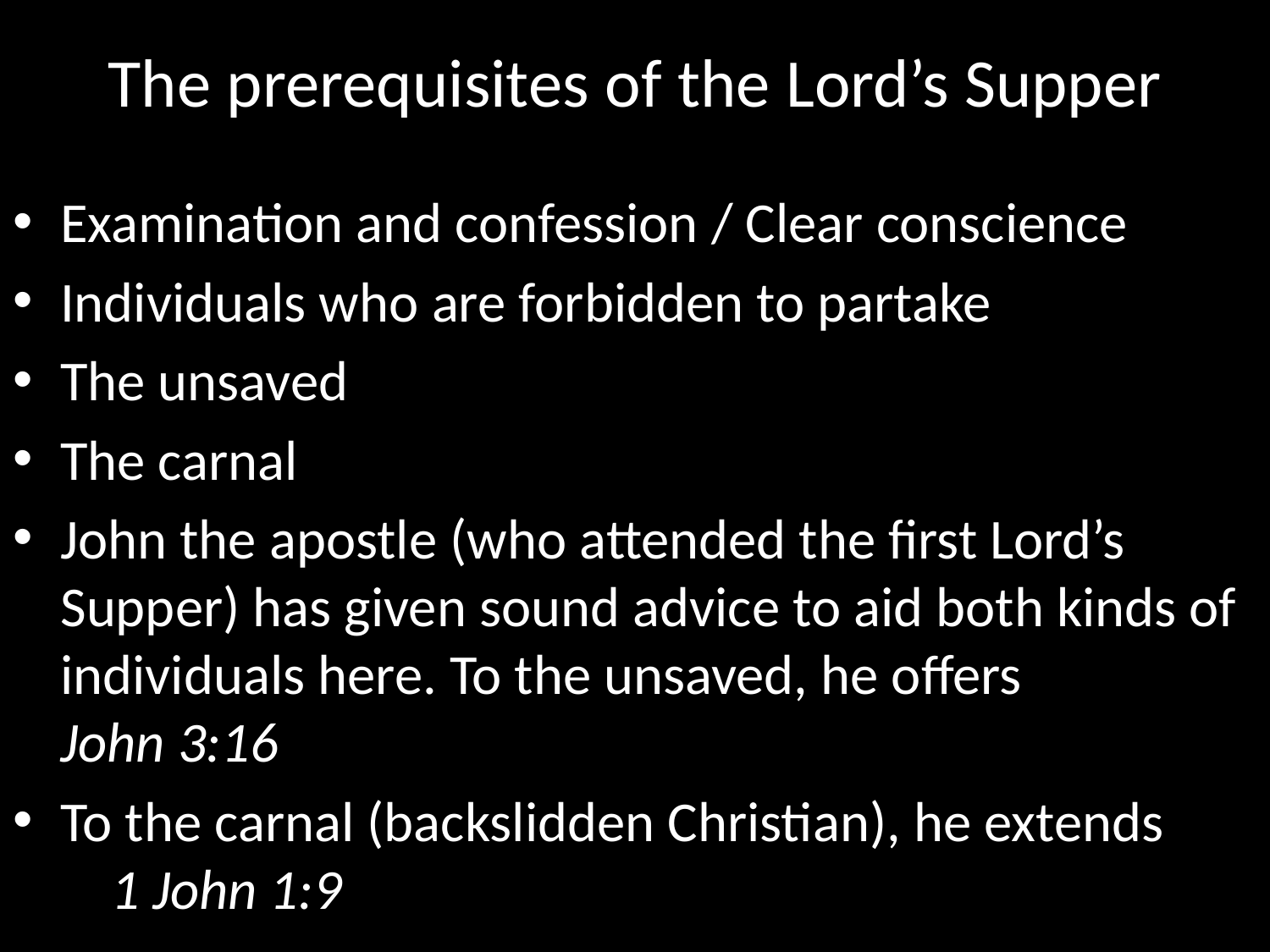

# The prerequisites of the Lord’s Supper
Examination and confession / Clear conscience
Individuals who are forbidden to partake
The unsaved
The carnal
John the apostle (who attended the first Lord’s Supper) has given sound advice to aid both kinds of individuals here. To the unsaved, he offers                  John 3:16
To the carnal (backslidden Christian), he extends            1 John 1:9